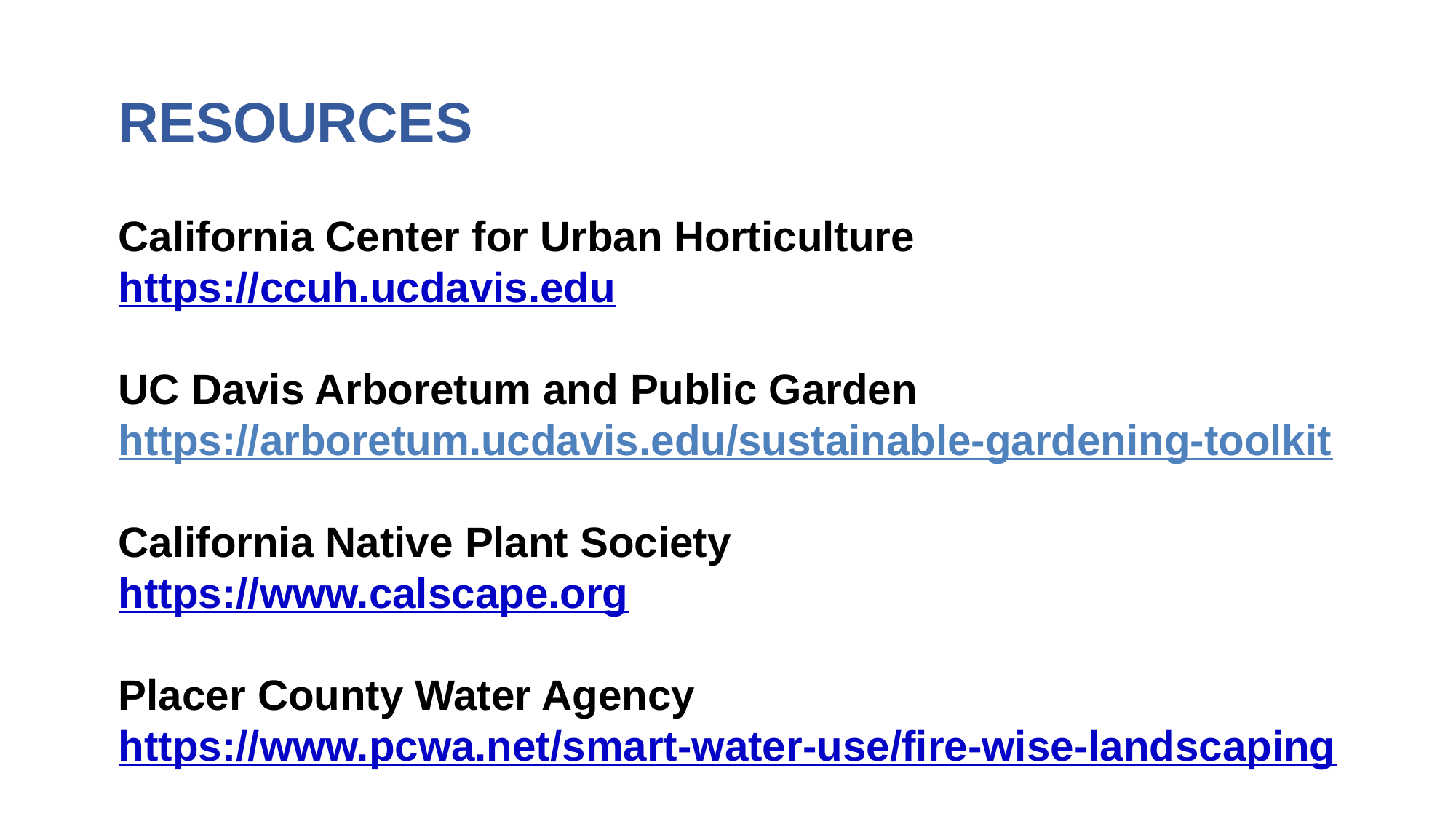

RESOURCES
California Center for Urban Horticulture
https://ccuh.ucdavis.edu

UC Davis Arboretum and Public Garden
https://arboretum.ucdavis.edu/sustainable-gardening-toolkit
California Native Plant Society
https://www.calscape.org

Placer County Water Agency
https://www.pcwa.net/smart-water-use/fire-wise-landscaping